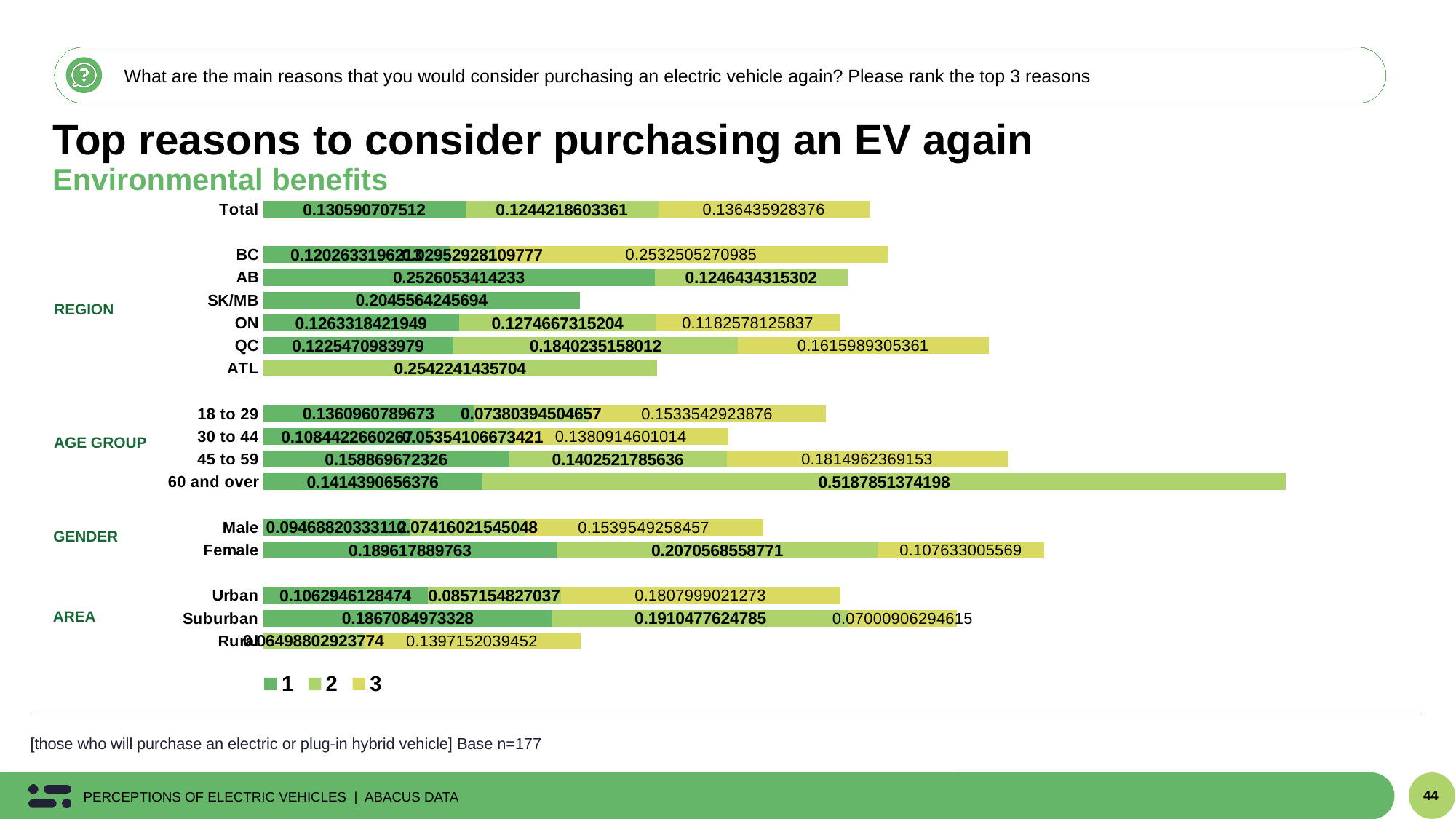

What are the main reasons that you would consider purchasing an electric vehicle again? Please rank the top 3 reasons
Top reasons to consider purchasing an EV again
Environmental benefits

### Chart

| Category | 1 | 2 | 3 |
|---|---|---|---|
| Total | 0.130590707512 | 0.1244218603361 | 0.136435928376 |
|  | None | None | None |
| BC | 0.1202633196213 | 0.02952928109777 | 0.2532505270985 |
| AB | 0.2526053414233 | 0.1246434315302 | None |
| SK/MB | 0.2045564245694 | None | None |
| ON | 0.1263318421949 | 0.1274667315204 | 0.1182578125837 |
| QC | 0.1225470983979 | 0.1840235158012 | 0.1615989305361 |
| ATL | None | 0.2542241435704 | None |
|  | None | None | None |
| 18 to 29 | 0.1360960789673 | 0.07380394504657 | 0.1533542923876 |
| 30 to 44 | 0.1084422660267 | 0.05354106673421 | 0.1380914601014 |
| 45 to 59 | 0.158869672326 | 0.1402521785636 | 0.1814962369153 |
| 60 and over | 0.1414390656376 | 0.5187851374198 | None |
|  | None | None | None |
| Male | 0.09468820333112 | 0.07416021545048 | 0.1539549258457 |
| Female | 0.189617889763 | 0.2070568558771 | 0.107633005569 |
|  | None | None | None |
| Urban | 0.1062946128474 | 0.0857154827037 | 0.1807999021273 |
| Suburban | 0.1867084973328 | 0.1910477624785 | 0.07000906294615 |
| Rural | None | 0.06498802923774 | 0.1397152039452 |
REGION
AGE GROUP
GENDER
AREA
[those who will purchase an electric or plug-in hybrid vehicle] Base n=177